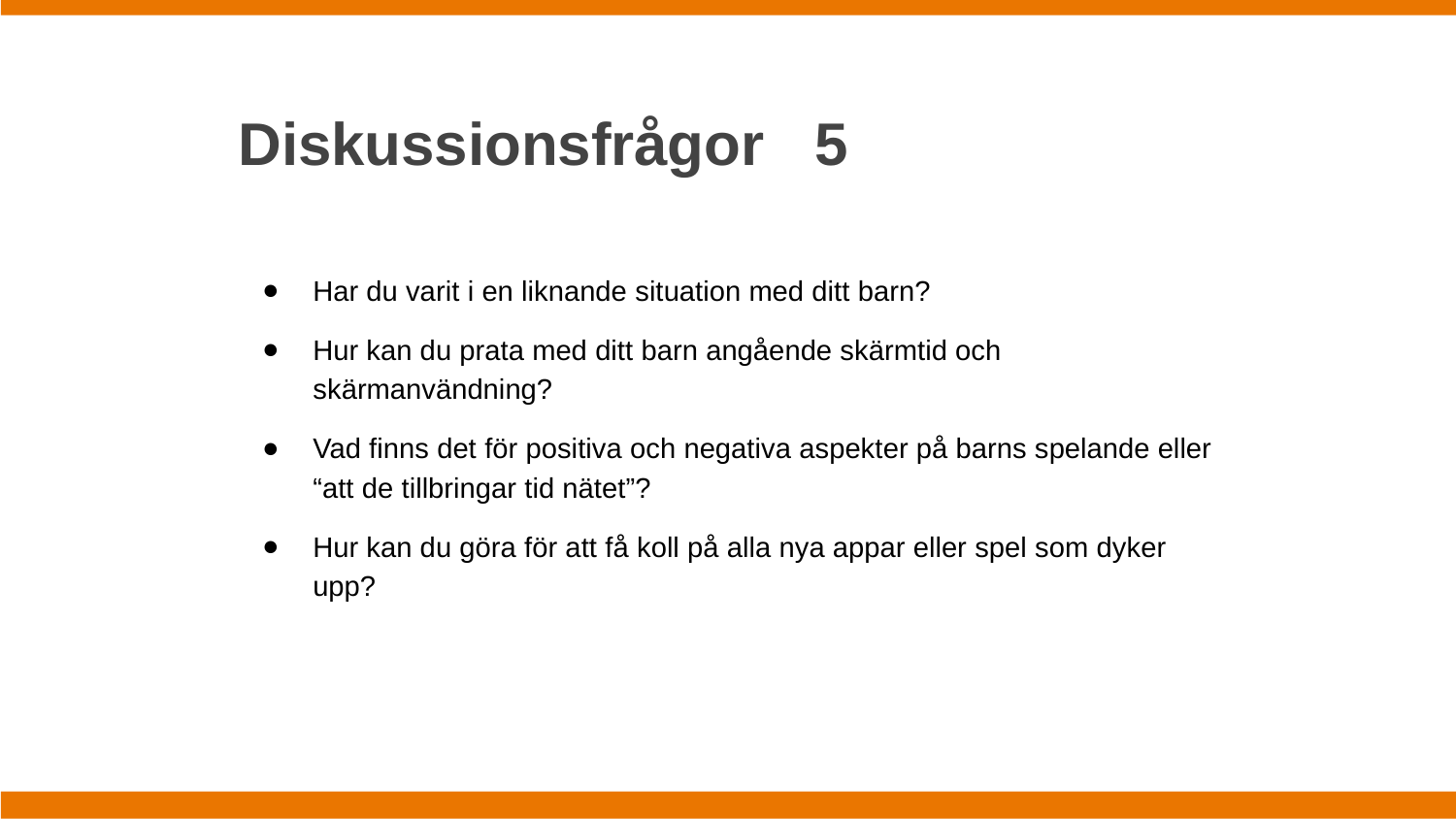

# Diskussionsfrågor			5

Har du varit i en liknande situation med ditt barn?
Hur kan du prata med ditt barn angående skärmtid och skärmanvändning?
Vad finns det för positiva och negativa aspekter på barns spelande eller “att de tillbringar tid nätet”?
Hur kan du göra för att få koll på alla nya appar eller spel som dyker upp?